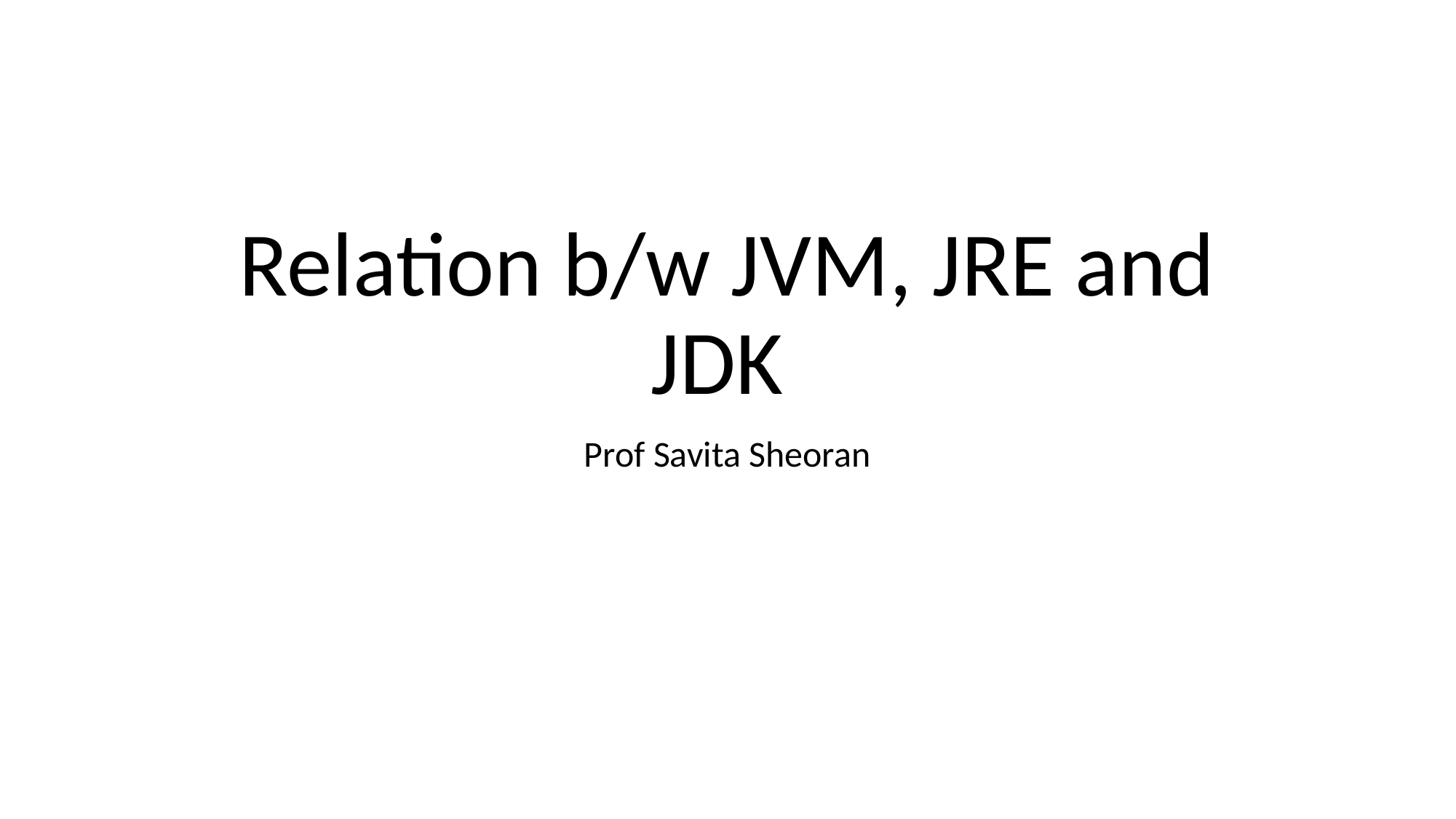

# Relation b/w JVM, JRE and JDK
Prof Savita Sheoran